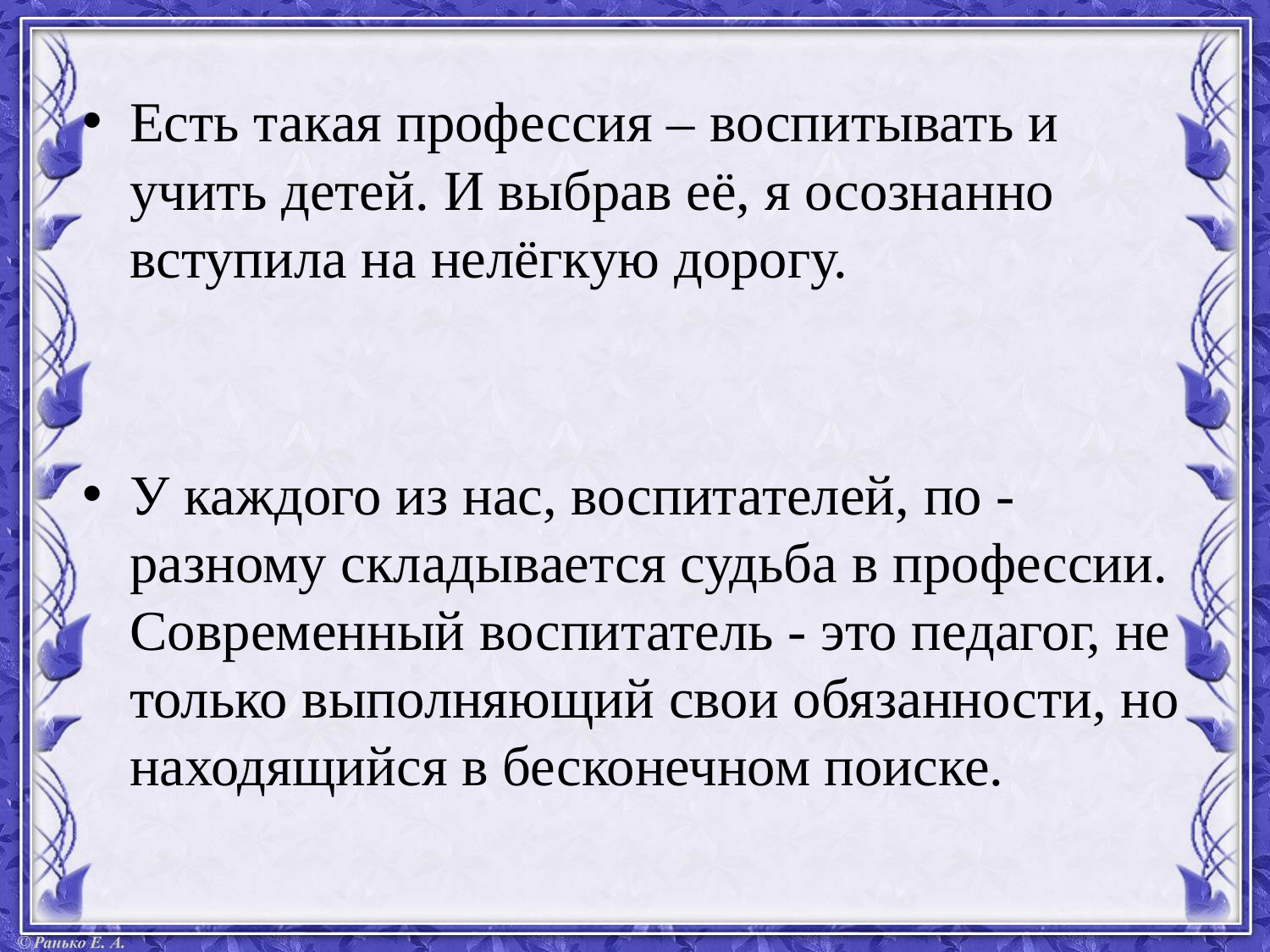

Есть такая профессия – воспитывать и учить детей. И выбрав её, я осознанно вступила на нелёгкую дорогу.

У каждого из нас, воспитателей, по - разному складывается судьба в профессии. Современный воспитатель - это педагог, не только выполняющий свои обязанности, но находящийся в бесконечном поиске.